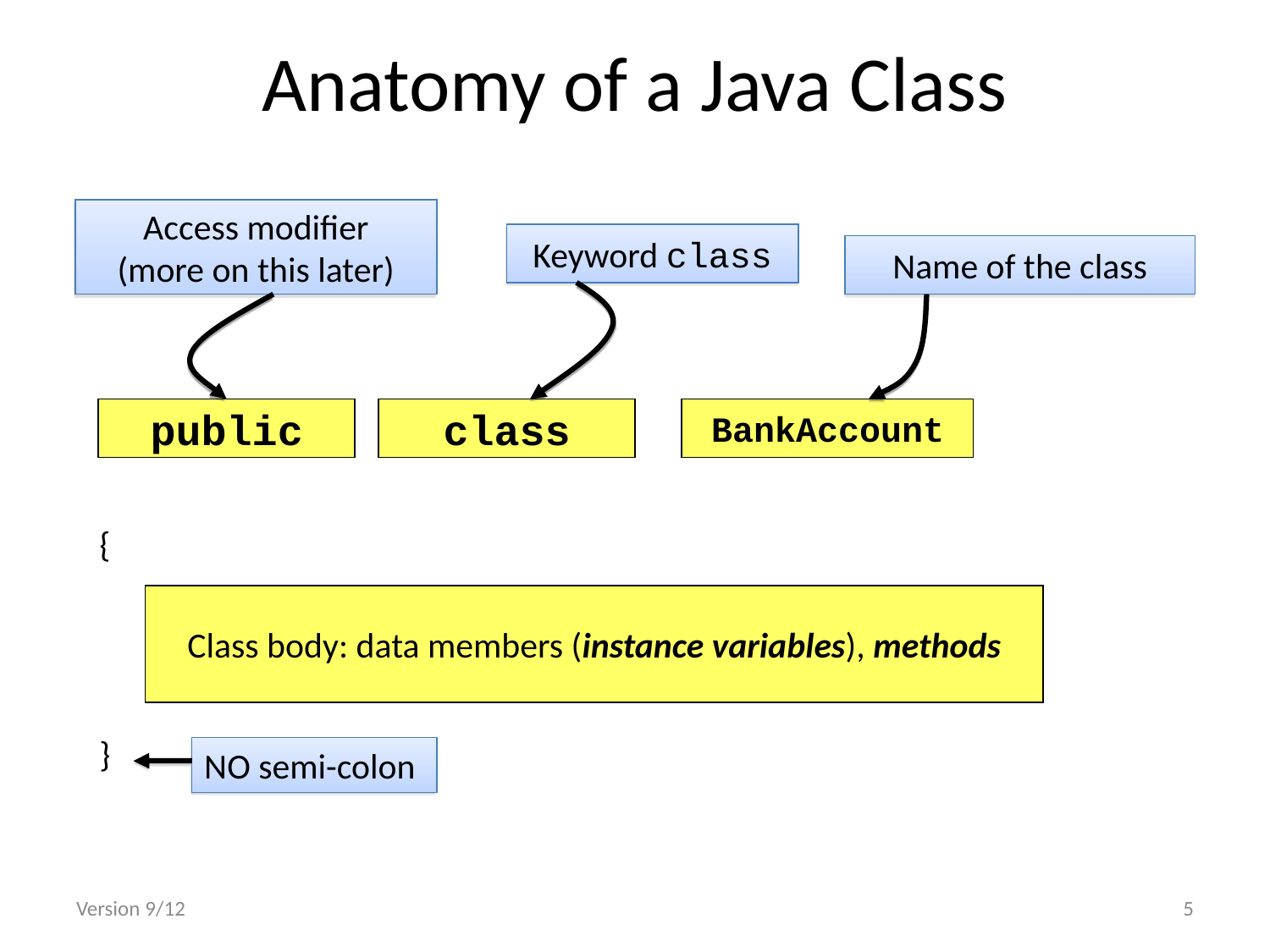

Anatomy of a Java Class
Access modifier
(more on this later)
Keyword class
Name of the class

public
class
BankAccount
{
Class body: data members (instance variables), methods
}
NO semi-colon

Version 9/12
5